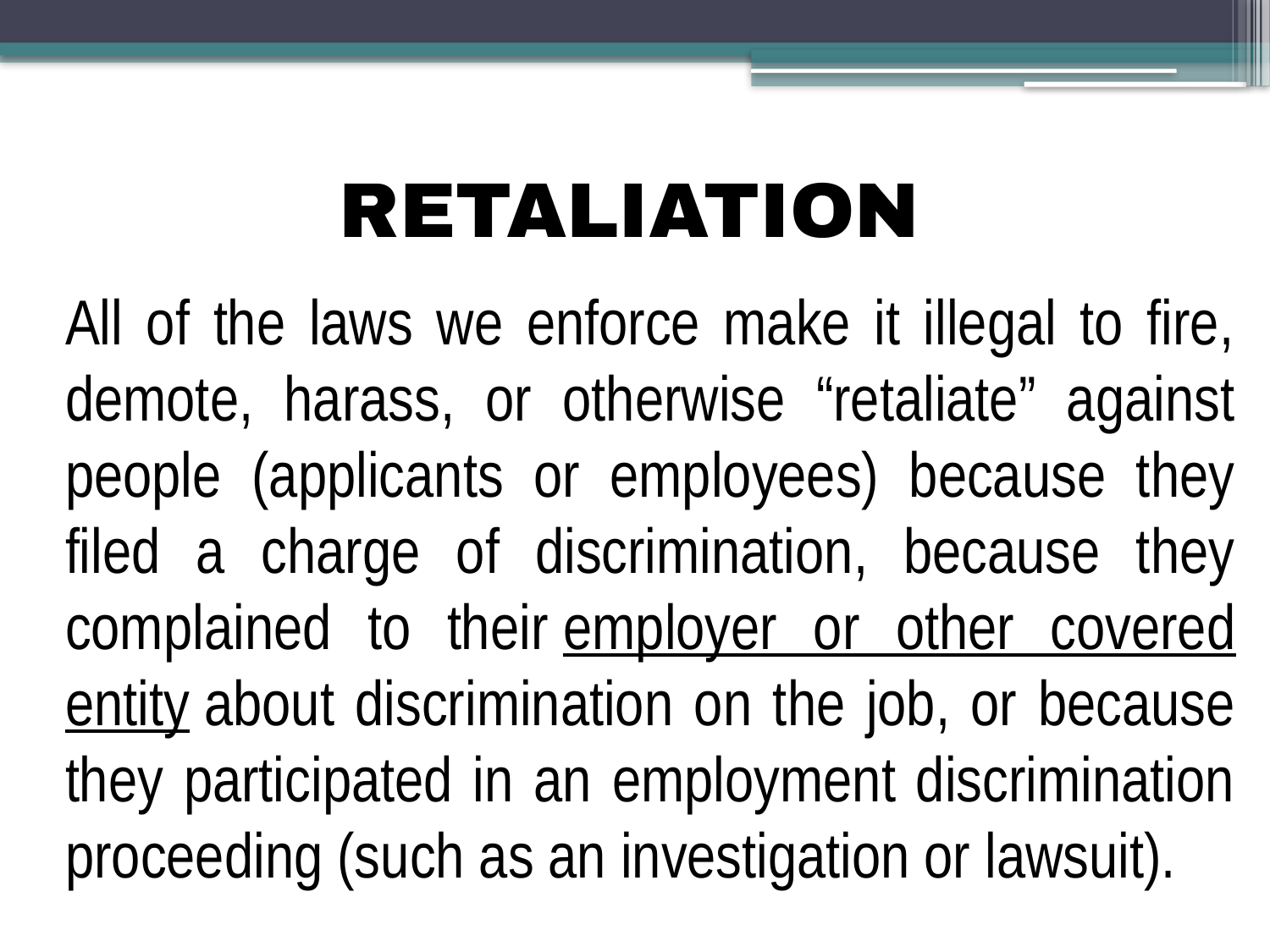

# RETALIATION
All of the laws we enforce make it illegal to fire, demote, harass, or otherwise “retaliate” against people (applicants or employees) because they filed a charge of discrimination, because they complained to their employer or other covered entity about discrimination on the job, or because they participated in an employment discrimination proceeding (such as an investigation or lawsuit).